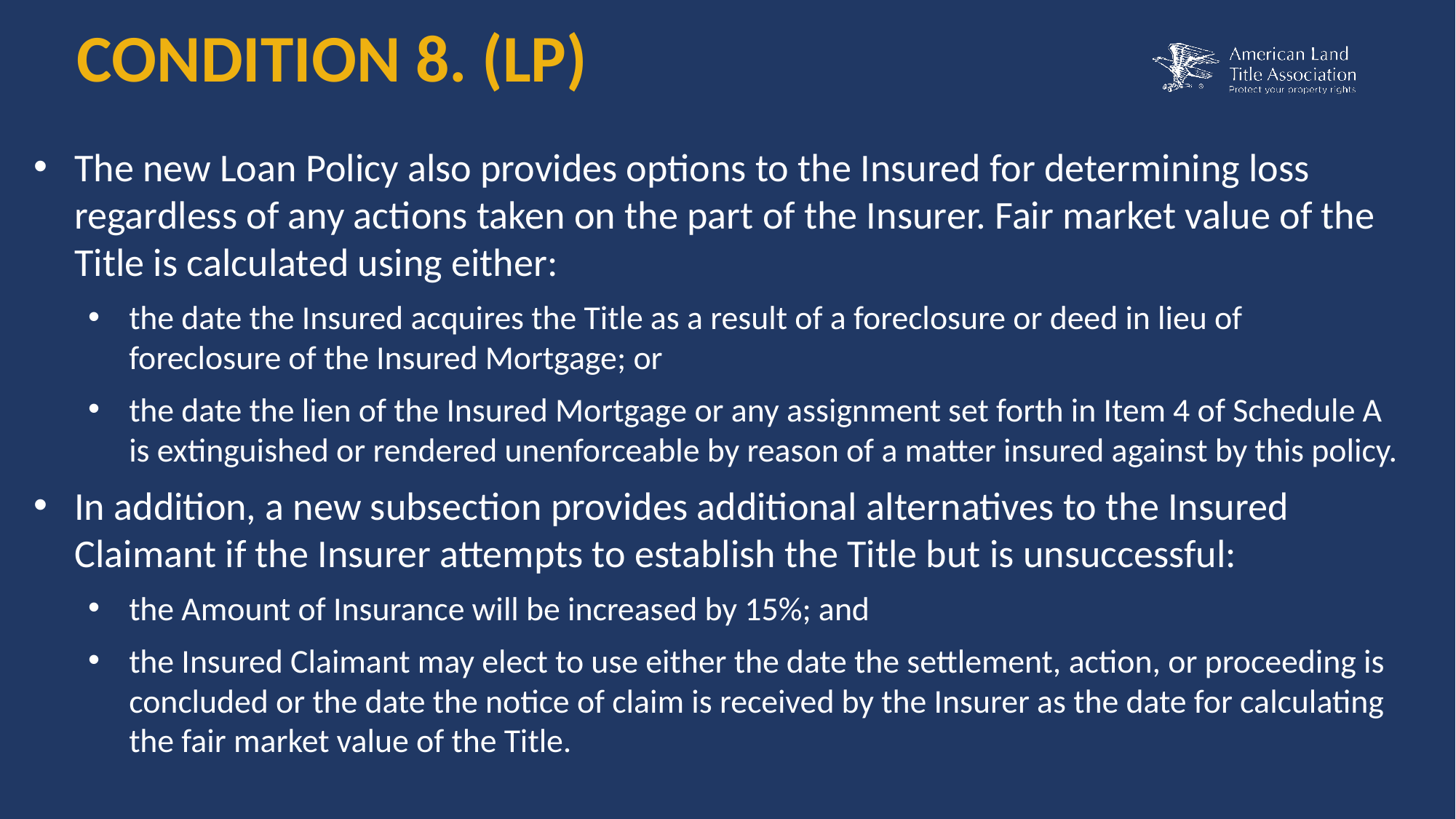

CONDITION 8. (LP)
The new Loan Policy also provides options to the Insured for determining loss regardless of any actions taken on the part of the Insurer. Fair market value of the Title is calculated using either:
the date the Insured acquires the Title as a result of a foreclosure or deed in lieu of foreclosure of the Insured Mortgage; or
the date the lien of the Insured Mortgage or any assignment set forth in Item 4 of Schedule A is extinguished or rendered unenforceable by reason of a matter insured against by this policy.
In addition, a new subsection provides additional alternatives to the Insured Claimant if the Insurer attempts to establish the Title but is unsuccessful:
the Amount of Insurance will be increased by 15%; and
the Insured Claimant may elect to use either the date the settlement, action, or proceeding is concluded or the date the notice of claim is received by the Insurer as the date for calculating the fair market value of the Title.